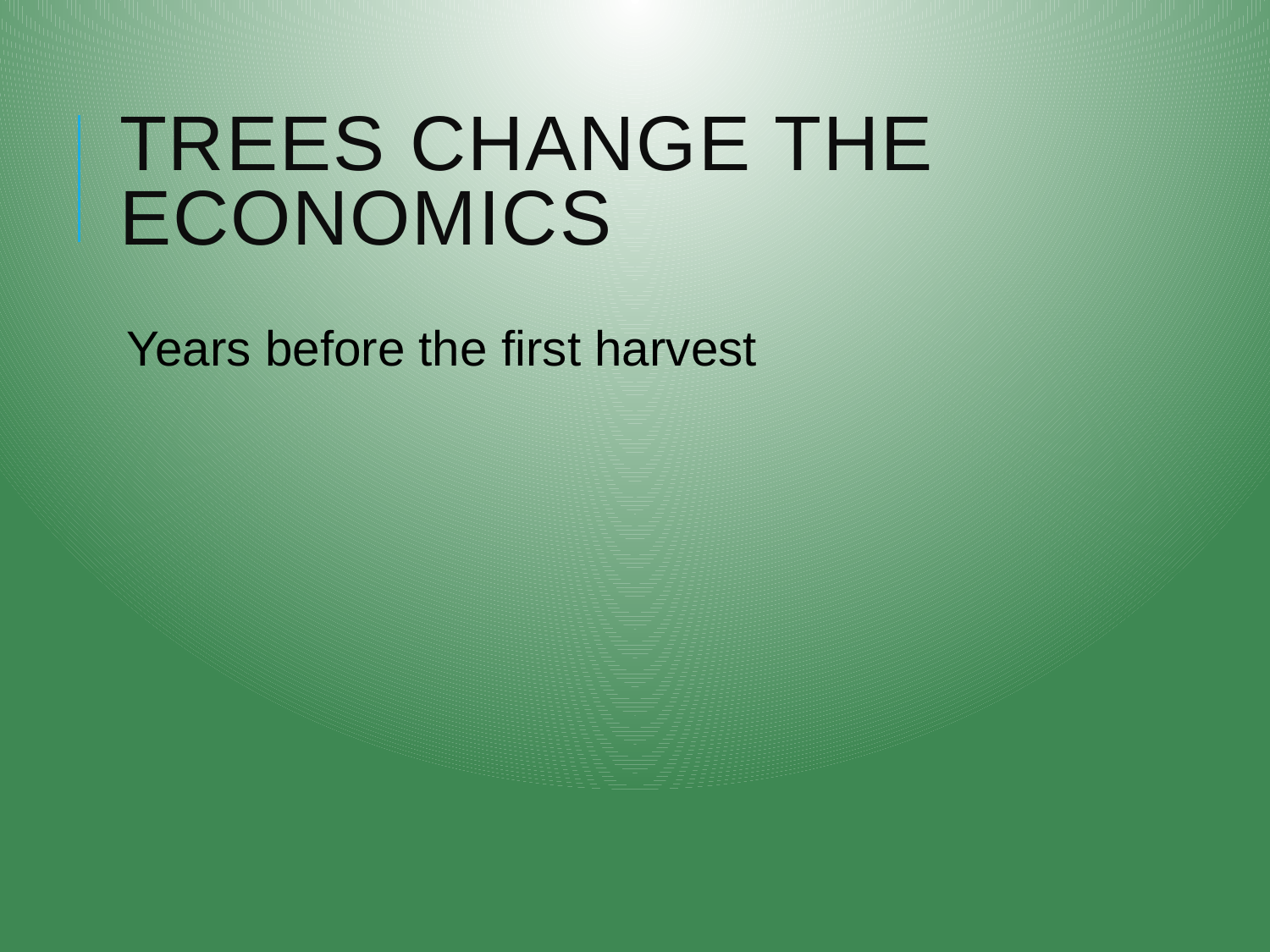

# Trees Change the Economics
Years before the first harvest